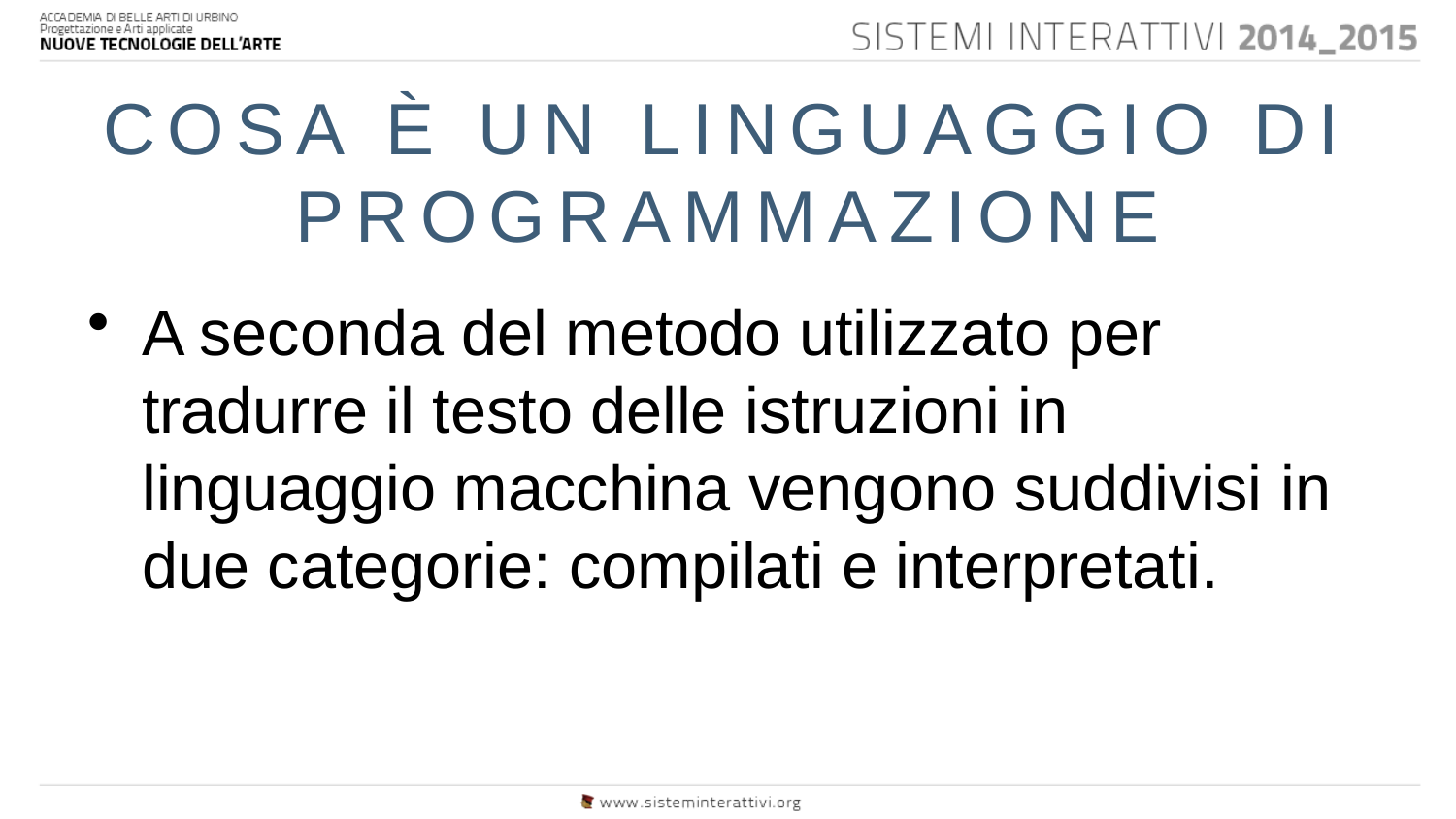

# COSA È UN LINGUAGGIO DI PROGRAMMAZIONE
A seconda del metodo utilizzato per tradurre il testo delle istruzioni in linguaggio macchina vengono suddivisi in due categorie: compilati e interpretati.